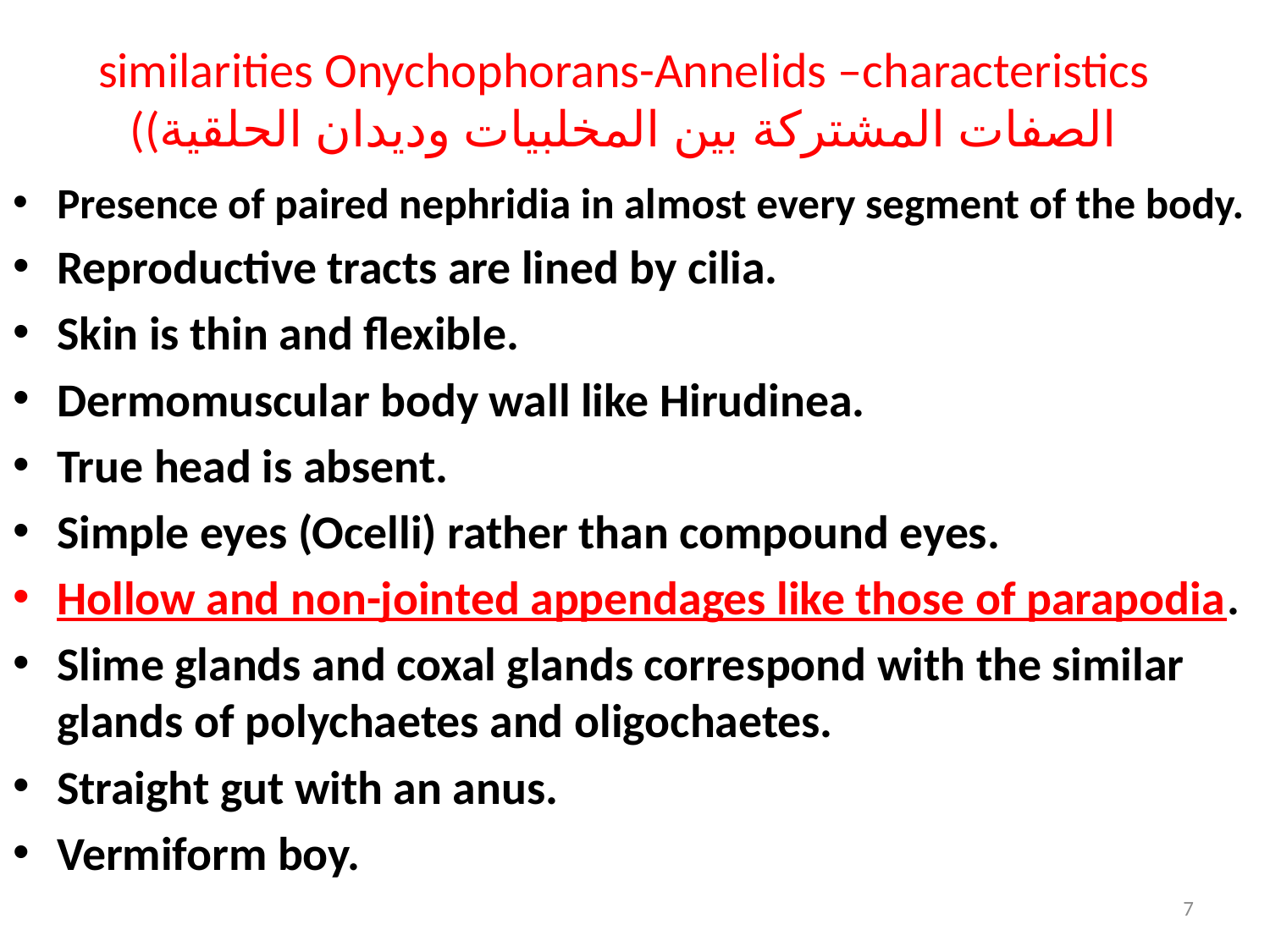

# similarities Onychophorans-Annelids –characteristics ((الصفات المشتركة بين المخلبيات وديدان الحلقية
Presence of paired nephridia in al­most every segment of the body.
Reproductive tracts are lined by cilia.
Skin is thin and flexible.
Dermomuscular body wall like Hirudinea.
True head is absent.
Simple eyes (Ocelli) rather than compound eyes.
Hollow and non-jointed appendages like those of parapodia.
Slime glands and coxal glands corre­spond with the similar glands of polychaetes and oligochaetes.
Straight gut with an anus.
Vermiform boy.

7